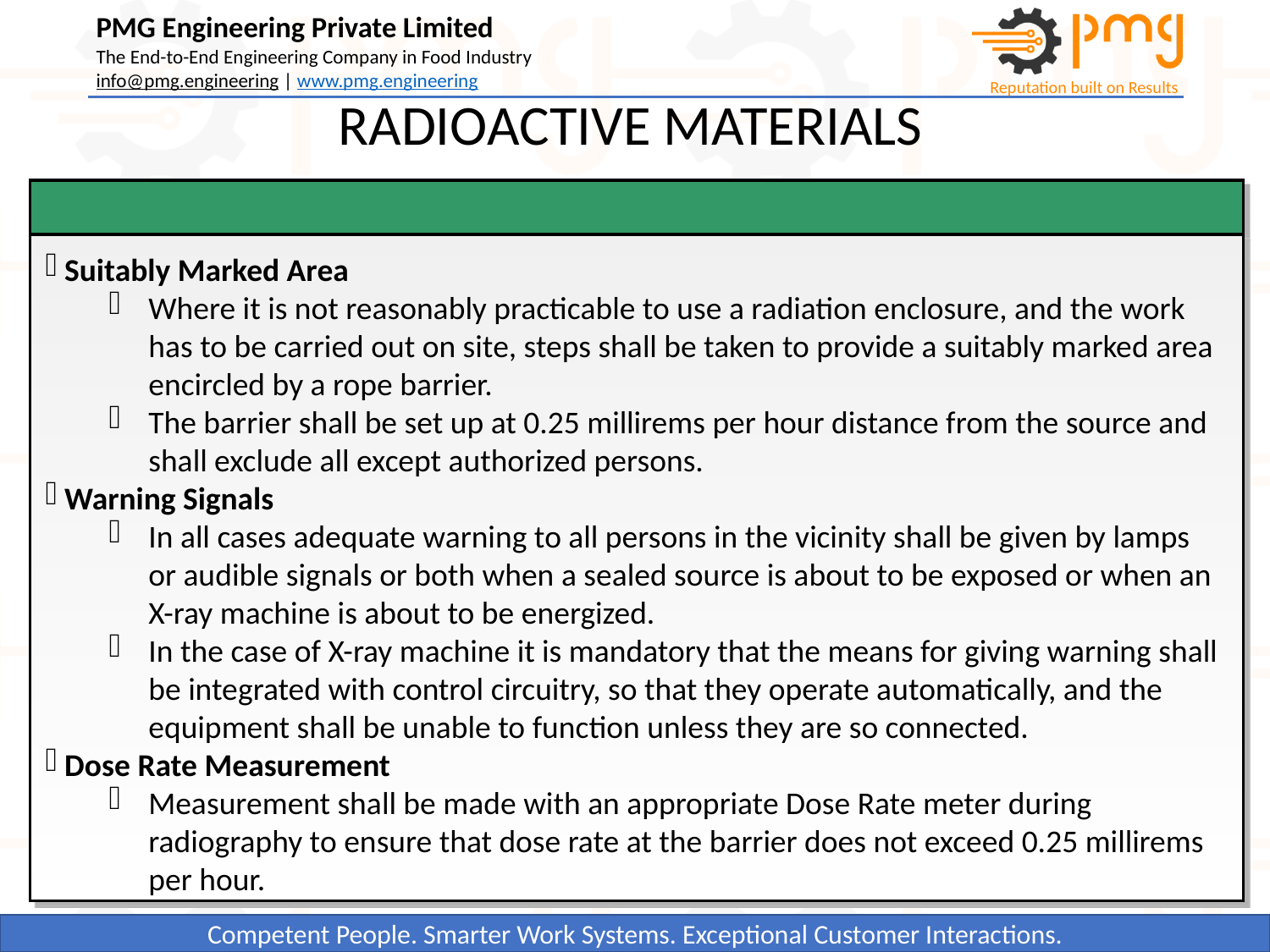

RADIOACTIVE MATERIALS

 Suitably Marked Area
Where it is not reasonably practicable to use a radiation enclosure, and the work has to be carried out on site, steps shall be taken to provide a suitably marked area encircled by a rope barrier.
The barrier shall be set up at 0.25 millirems per hour distance from the source and shall exclude all except authorized persons.
 Warning Signals
In all cases adequate warning to all persons in the vicinity shall be given by lamps or audible signals or both when a sealed source is about to be exposed or when an X-ray machine is about to be energized.
In the case of X-ray machine it is mandatory that the means for giving warning shall be integrated with control circuitry, so that they operate automatically, and the equipment shall be unable to function unless they are so connected.
 Dose Rate Measurement
Measurement shall be made with an appropriate Dose Rate meter during radiography to ensure that dose rate at the barrier does not exceed 0.25 millirems per hour.